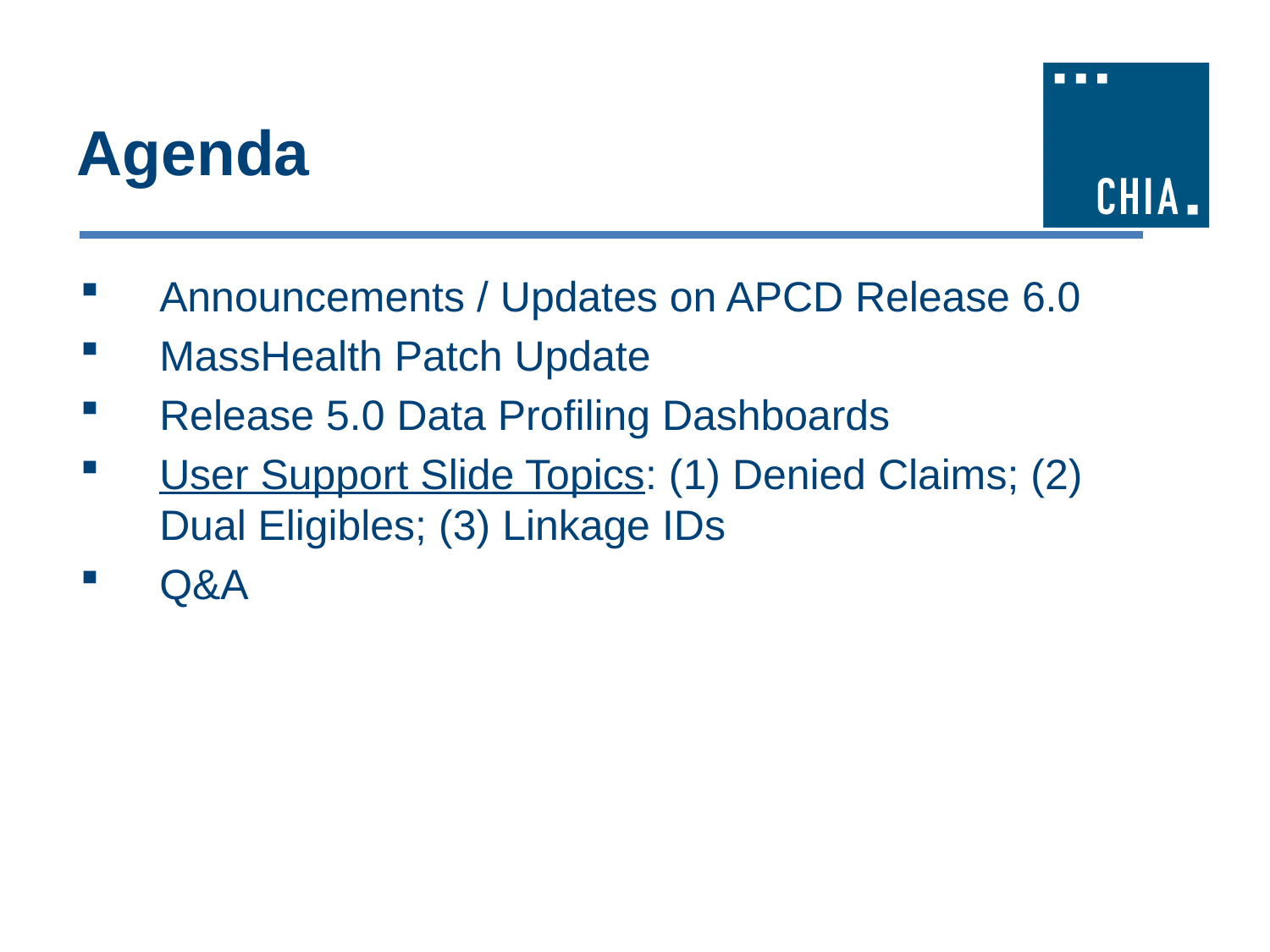

# Agenda
Announcements / Updates on APCD Release 6.0
MassHealth Patch Update
Release 5.0 Data Profiling Dashboards
User Support Slide Topics: (1) Denied Claims; (2) Dual Eligibles; (3) Linkage IDs
Q&A